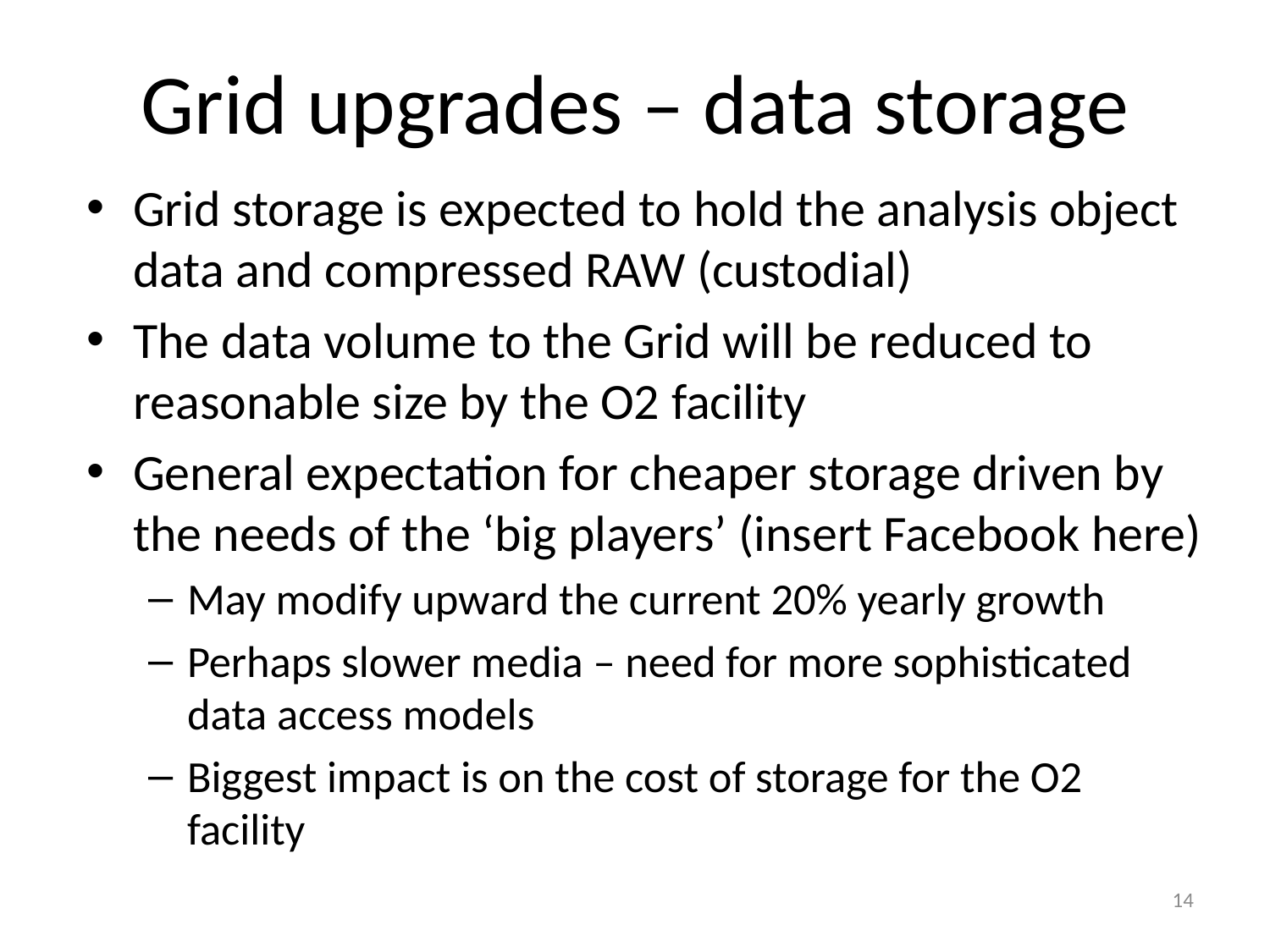

# Grid upgrades – data storage
Grid storage is expected to hold the analysis object data and compressed RAW (custodial)
The data volume to the Grid will be reduced to reasonable size by the O2 facility
General expectation for cheaper storage driven by the needs of the ‘big players’ (insert Facebook here)
May modify upward the current 20% yearly growth
Perhaps slower media – need for more sophisticated data access models
Biggest impact is on the cost of storage for the O2 facility

14